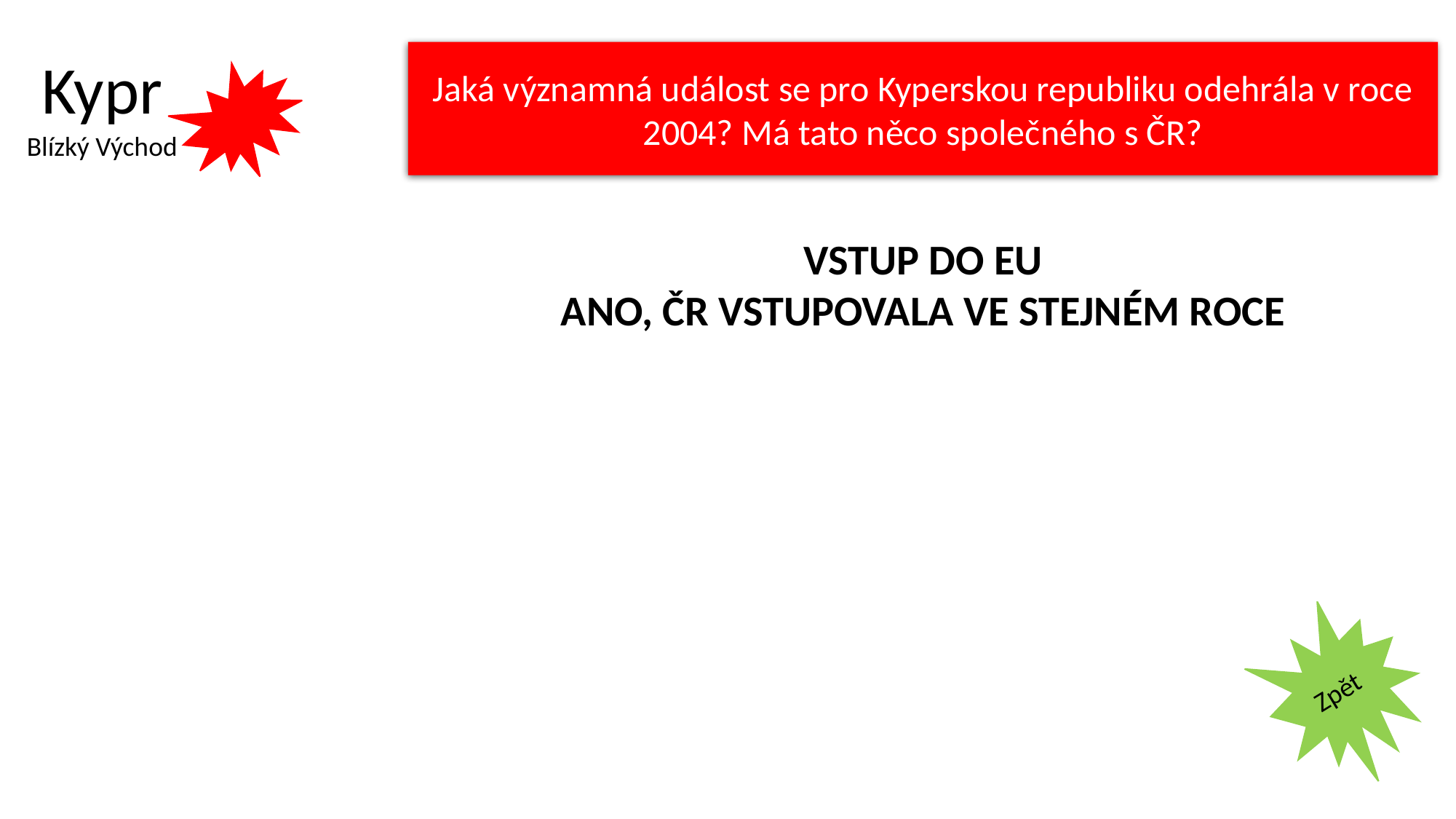

Jaká významná událost se pro Kyperskou republiku odehrála v roce 2004? Má tato něco společného s ČR?
Kypr

Blízký Východ
VSTUP DO EU
ANO, ČR VSTUPOVALA VE STEJNÉM ROCE
Zpět